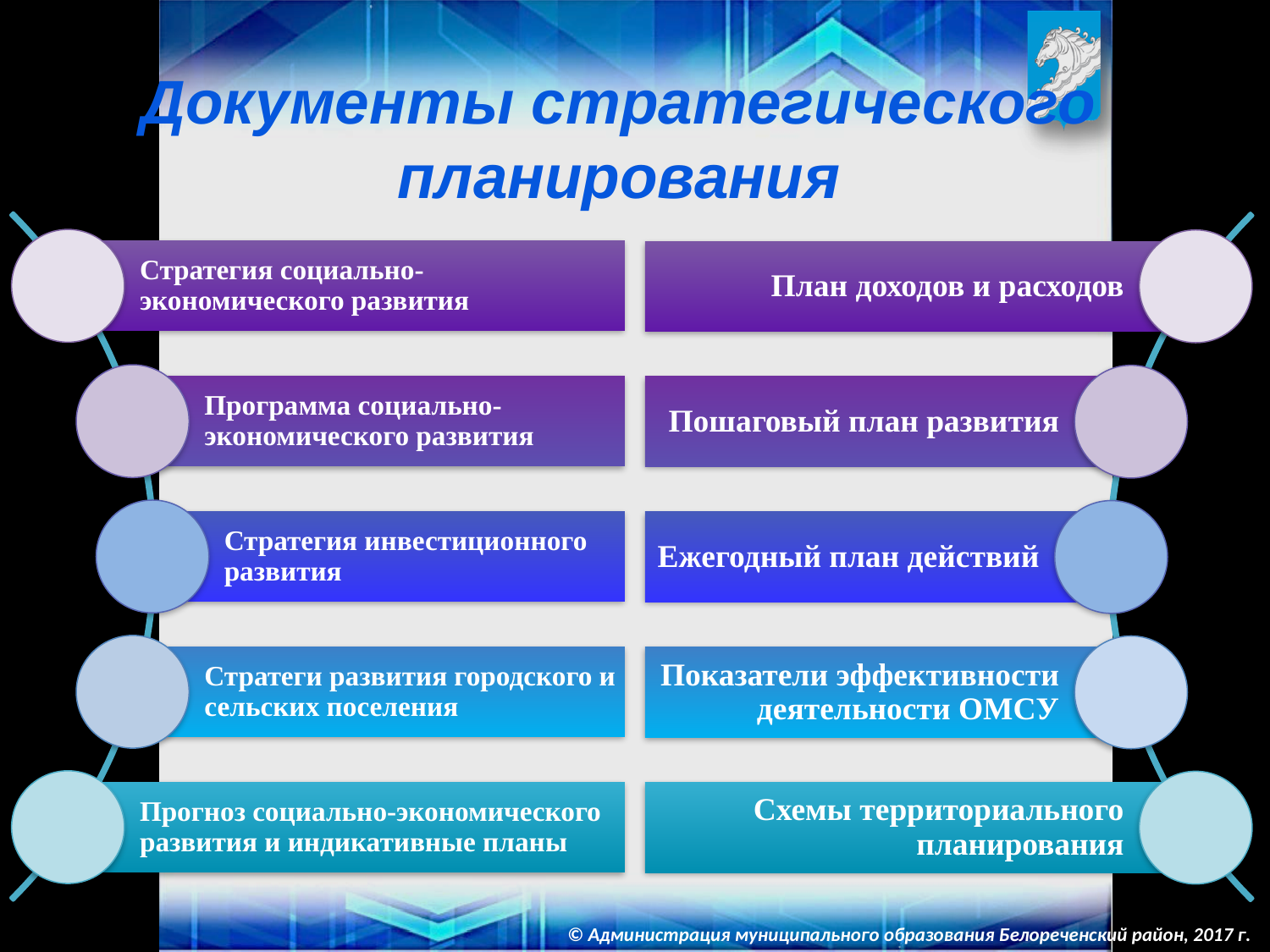

Документы стратегического планирования
Стратегия социально-экономического развития
Программа социально-экономического развития
Стратегия инвестиционного развития
Стратеги развития городского и сельских поселения
Прогноз социально-экономического развития и индикативные планы
План доходов и расходов
Пошаговый план развития
Ежегодный план действий
Показатели эффективности деятельности ОМСУ
Схемы территориального планирования
© Администрация муниципального образования Белореченский район, 2017 г.